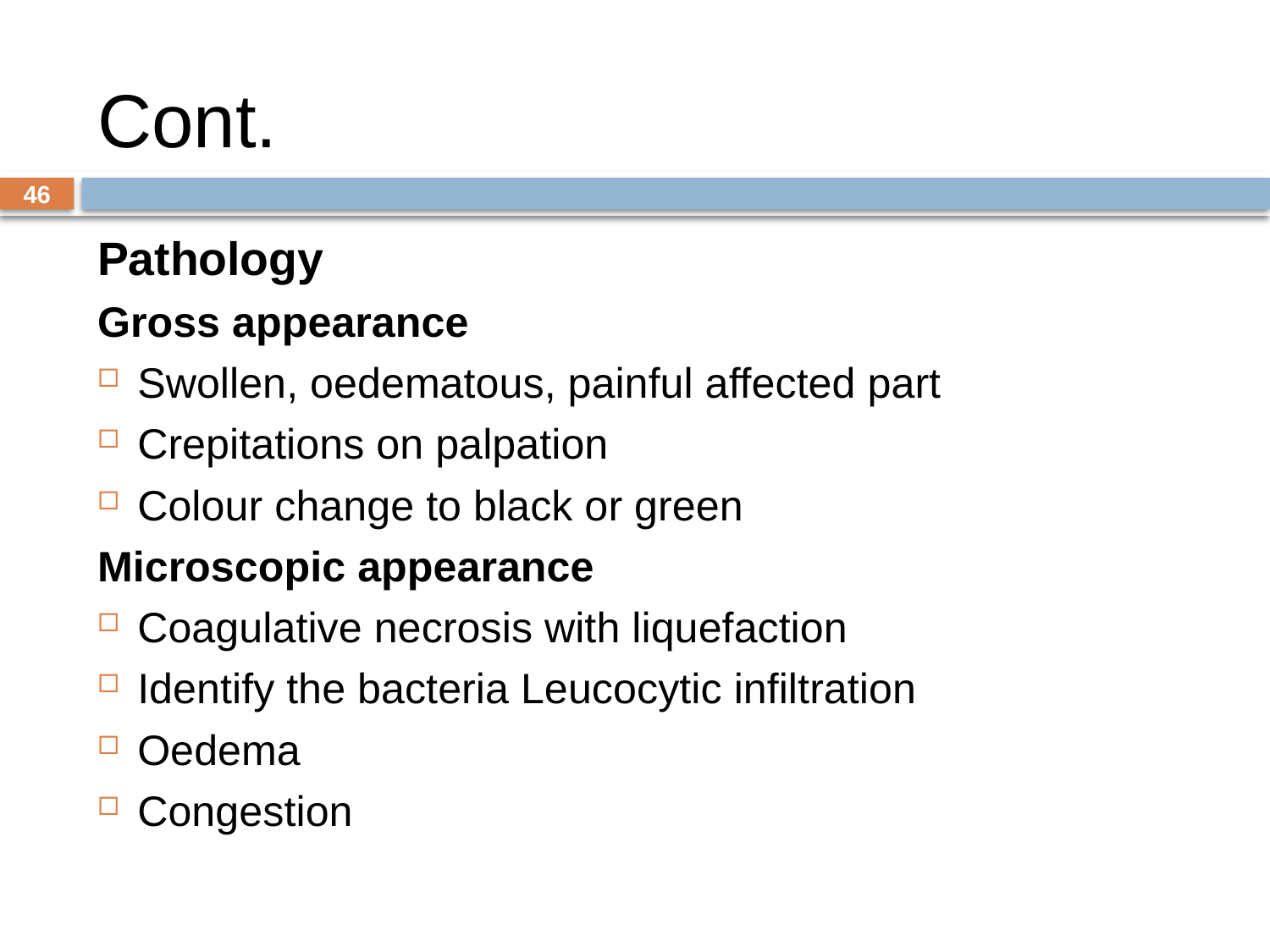

# Cont.
46
Pathology
Gross appearance
Swollen, oedematous, painful affected part
Crepitations on palpation
Colour change to black or green
Microscopic appearance
Coagulative necrosis with liquefaction
Identify the bacteria Leucocytic infiltration
Oedema
Congestion